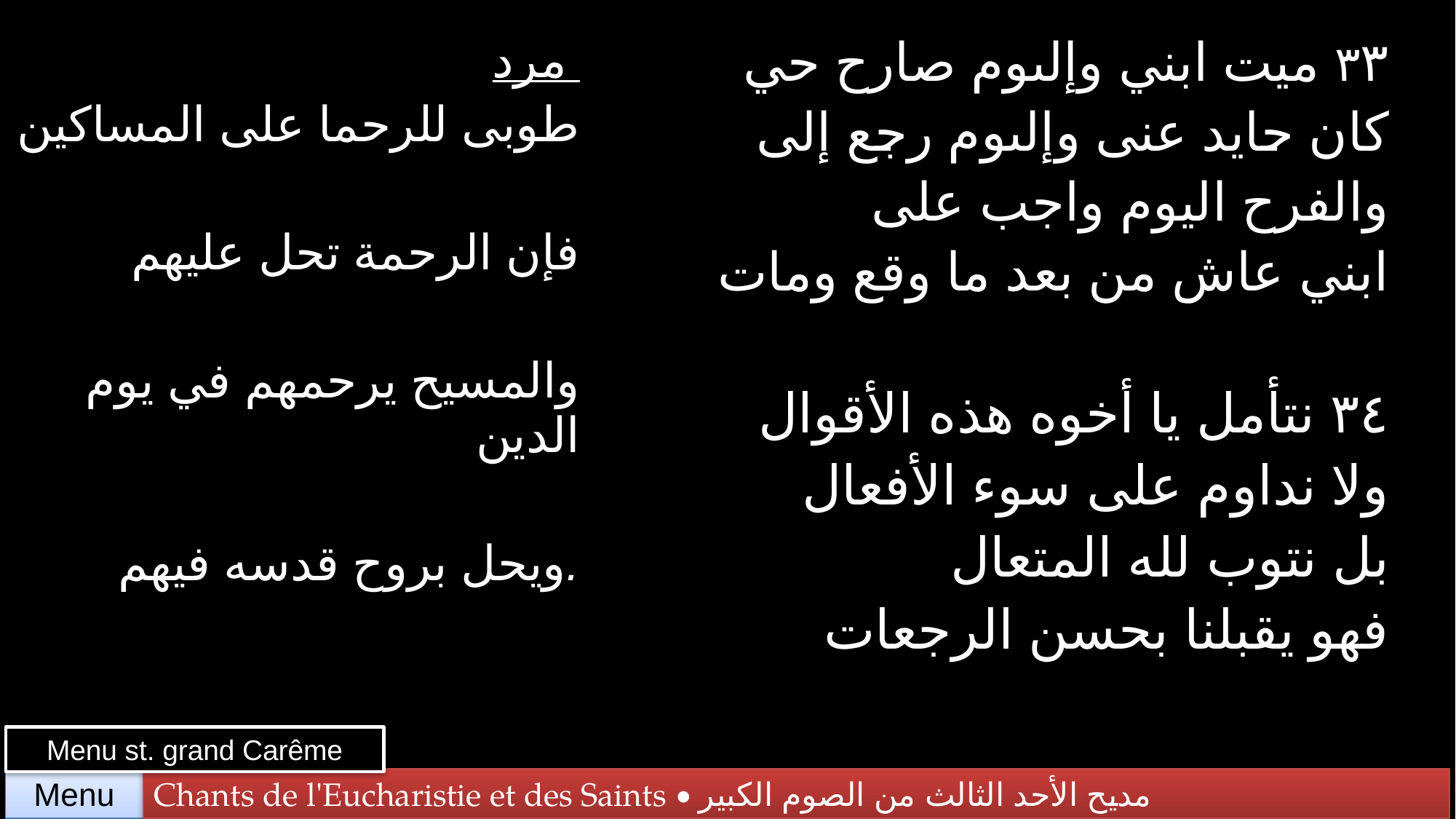

| مرد طوبى للرحما على المساكين فإن الرحمة تحل عليهم والمسيح يرحمهم في يوم الدين ويحل بروح قدسه فيهم. | ٣٣ ميت ابني وإلىوم صارح حي كان حايد عنى وإلىوم رجع إلى والفرح اليوم واجب على ابني عاش من بعد ما وقع ومات |
| --- | --- |
|  | ٣٤ نتأمل يا أخوه هذه الأقوال ولا نداوم على سوء الأفعال بل نتوب لله المتعال فهو يقبلنا بحسن الرجعات |

Menu st. grand Carême
Chants de l'Eucharistie et des Saints • مديح الأحد الثالث من الصوم الكبير
Menu